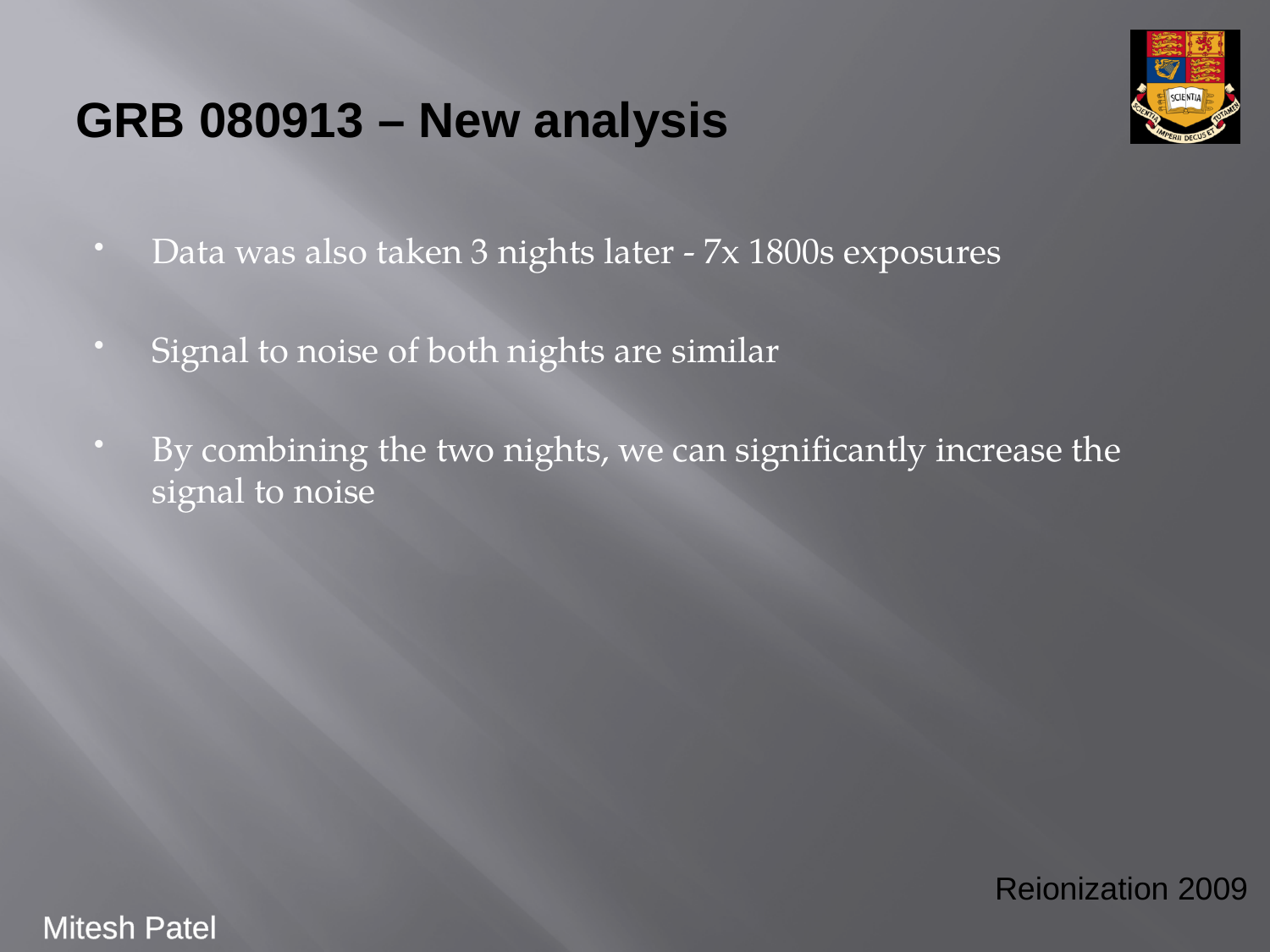

# GRB 080913 – New analysis
Data was also taken 3 nights later - 7x 1800s exposures

Signal to noise of both nights are similar

By combining the two nights, we can significantly increase the signal to noise